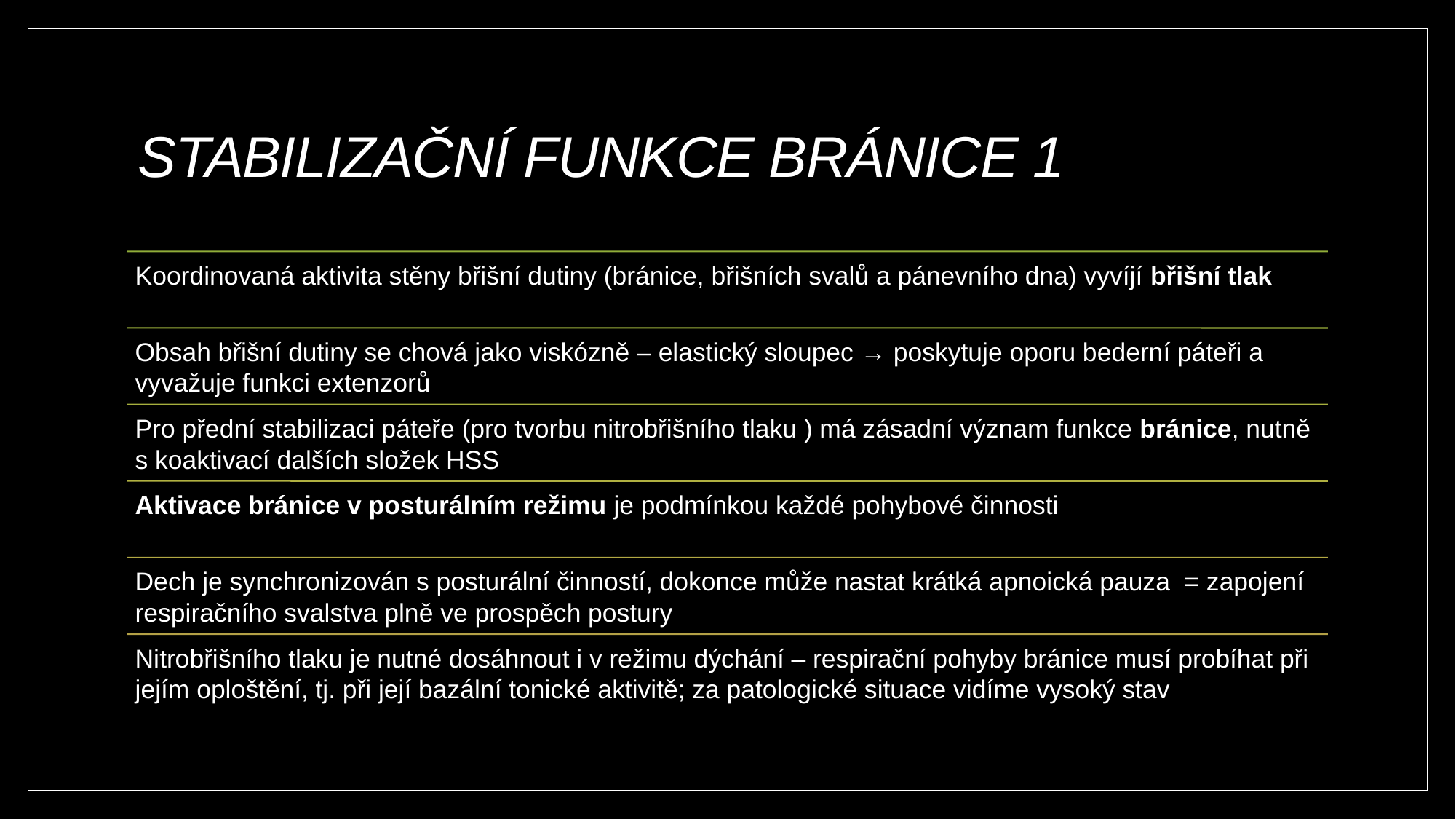

# STABILIZAČNÍ FUNKCE BRÁNICE 1
Koordinovaná aktivita stěny břišní dutiny (bránice, břišních svalů a pánevního dna) vyvíjí břišní tlak
Obsah břišní dutiny se chová jako viskózně – elastický sloupec → poskytuje oporu bederní páteři a vyvažuje funkci extenzorů
Pro přední stabilizaci páteře (pro tvorbu nitrobřišního tlaku ) má zásadní význam funkce bránice, nutně s koaktivací dalších složek HSS
Aktivace bránice v posturálním režimu je podmínkou každé pohybové činnosti
Dech je synchronizován s posturální činností, dokonce může nastat krátká apnoická pauza  = zapojení respiračního svalstva plně ve prospěch postury
Nitrobřišního tlaku je nutné dosáhnout i v režimu dýchání – respirační pohyby bránice musí probíhat při jejím oploštění, tj. při její bazální tonické aktivitě; za patologické situace vidíme vysoký stav